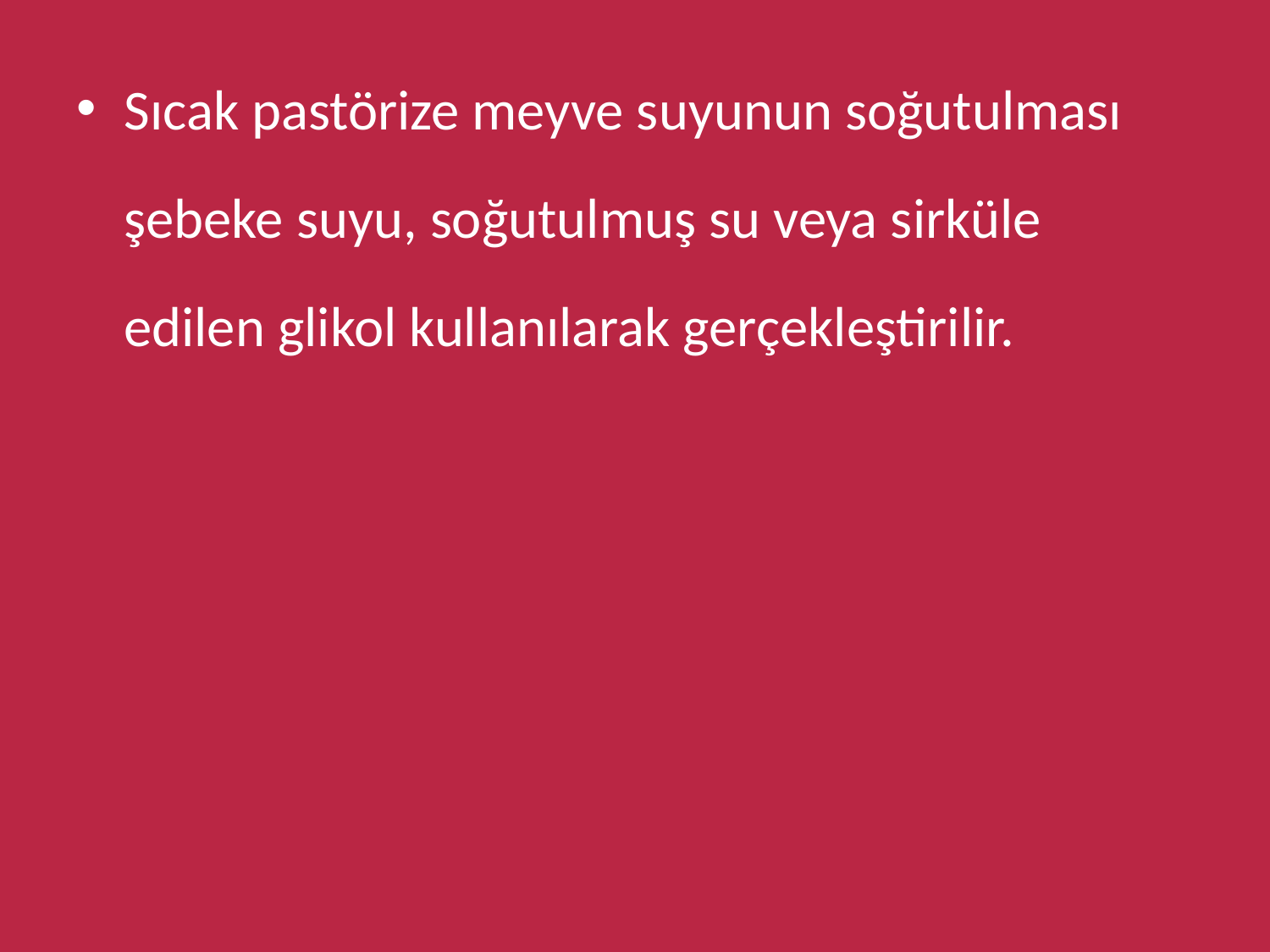

Sıcak pastörize meyve suyunun soğutulması şebeke suyu, soğutulmuş su veya sirküle edilen glikol kullanılarak gerçekleştirilir.